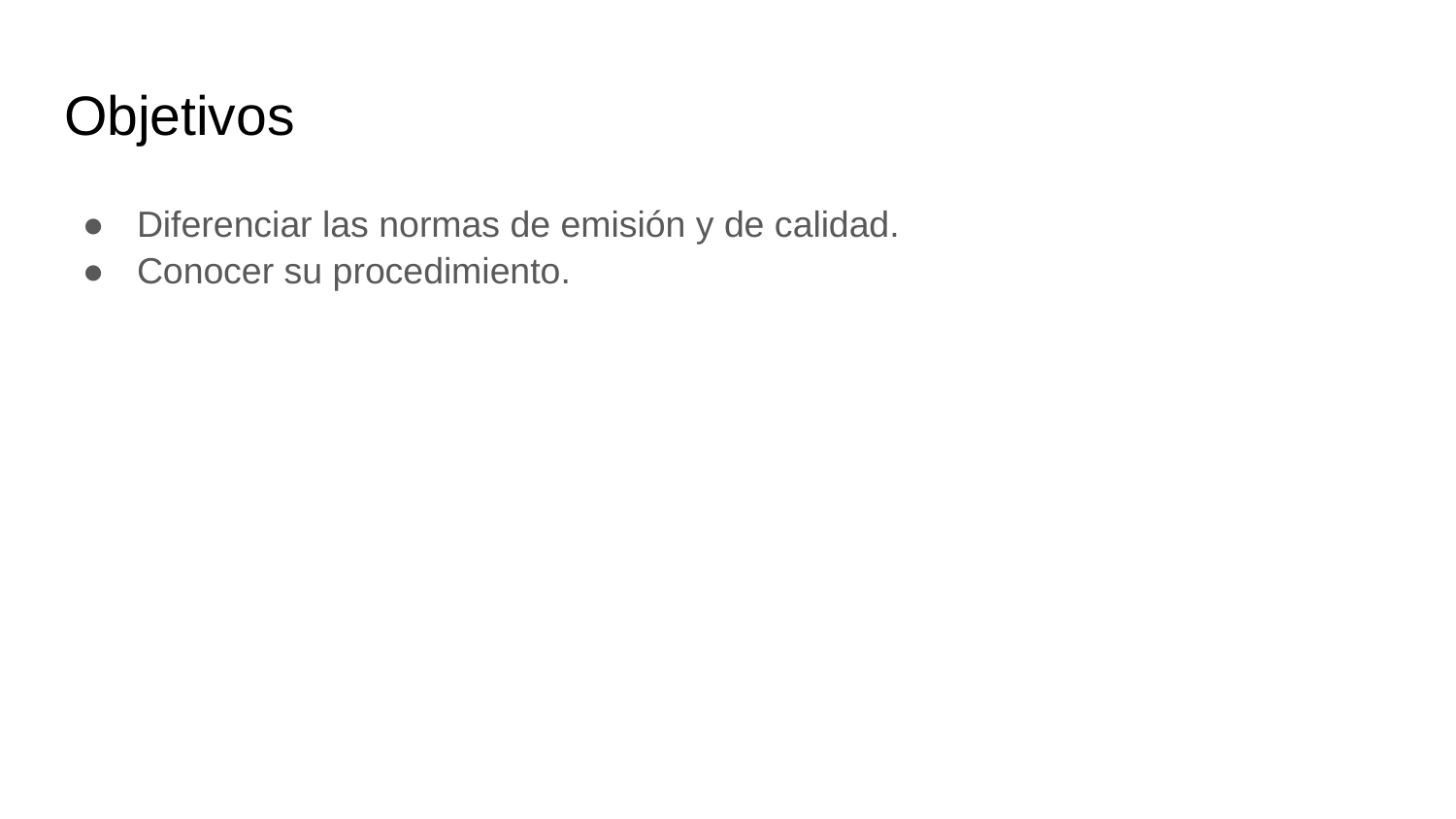

# Objetivos
Diferenciar las normas de emisión y de calidad.
Conocer su procedimiento.